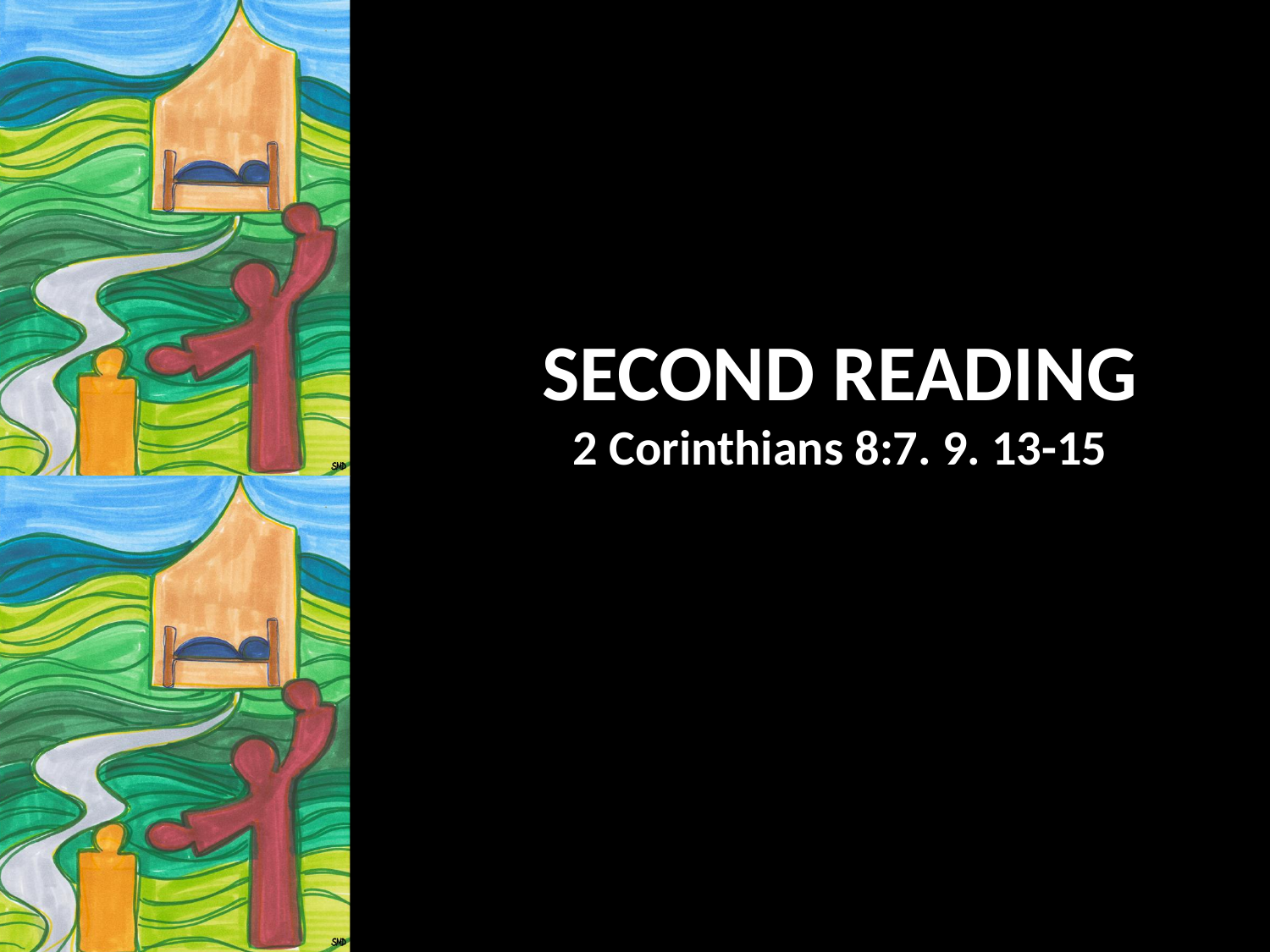

SECOND READING
2 Corinthians 8:7. 9. 13-15